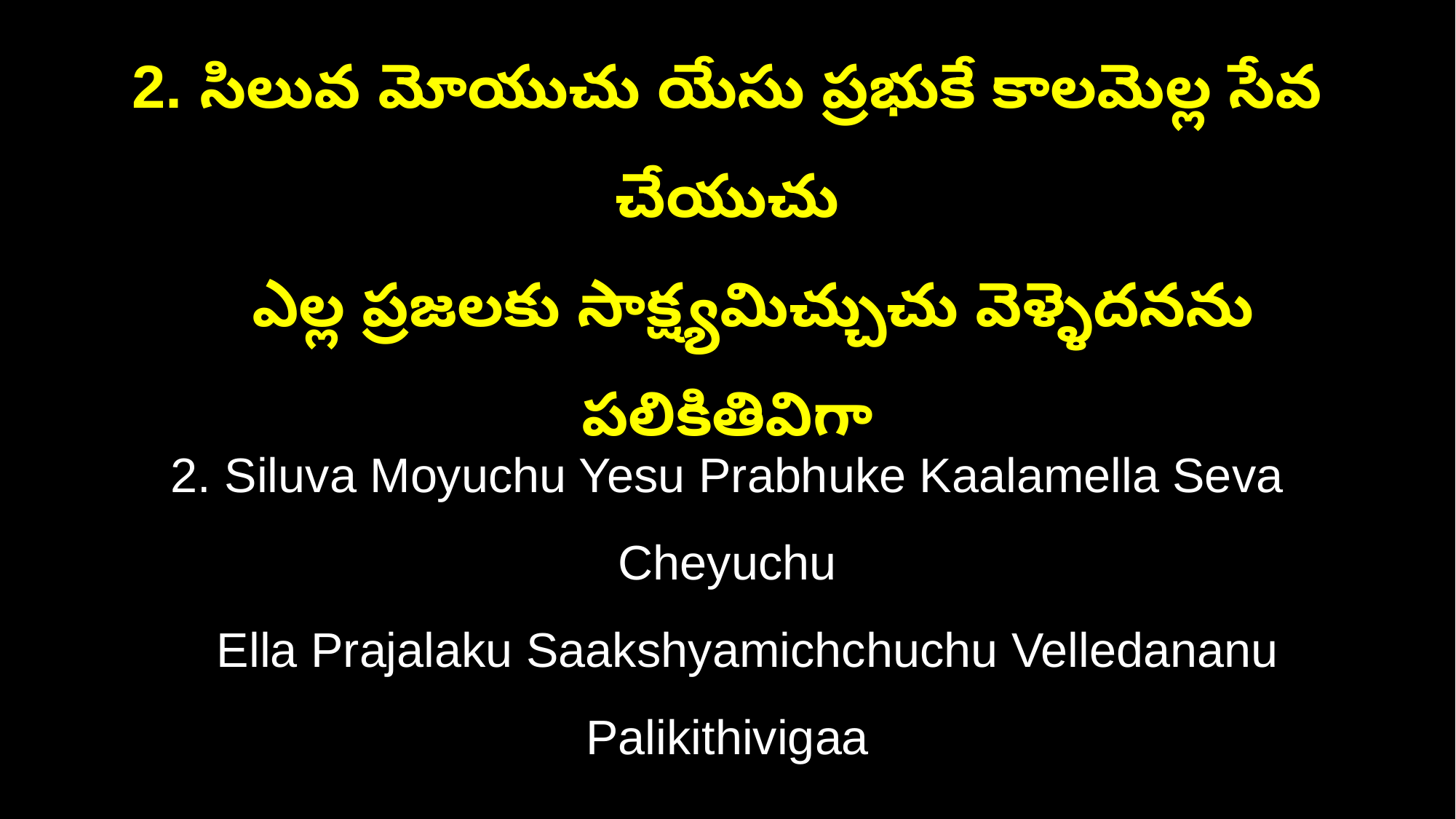

2. సిలువ మోయుచు యేసు ప్రభుకే కాలమెల్ల సేవ చేయుచు
   ఎల్ల ప్రజలకు సాక్ష్యమిచ్చుచు వెళ్ళెదనను పలికితివిగా
2. Siluva Moyuchu Yesu Prabhuke Kaalamella Seva Cheyuchu
   Ella Prajalaku Saakshyamichchuchu Velledananu Palikithivigaa